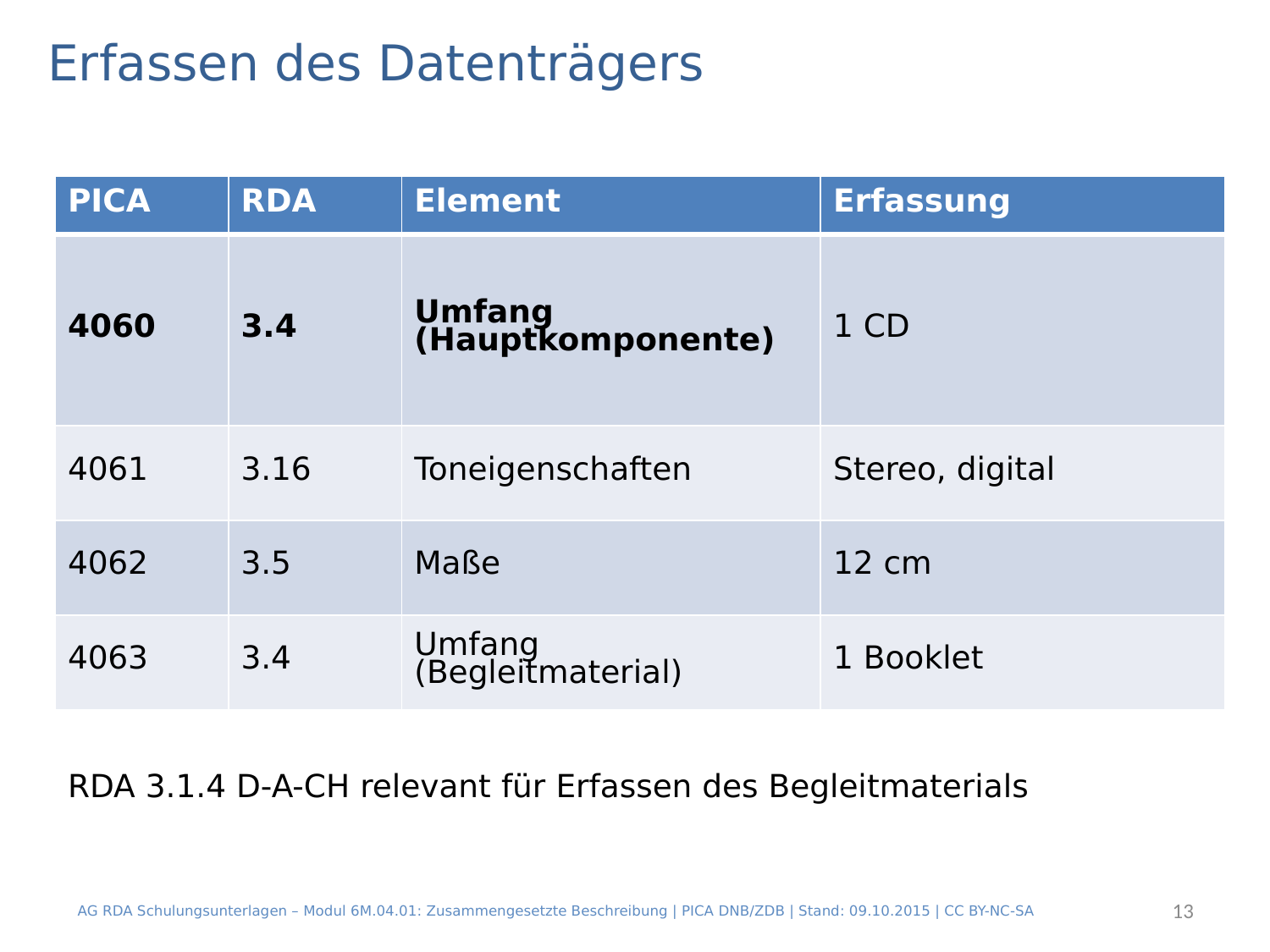

# Erfassen des Datenträgers
| PICA | RDA | Element | Erfassung |
| --- | --- | --- | --- |
| 4060 | 3.4 | Umfang (Hauptkomponente) | 1 CD |
| 4061 | 3.16 | Toneigenschaften | Stereo, digital |
| 4062 | 3.5 | Maße | 12 cm |
| 4063 | 3.4 | Umfang (Begleitmaterial) | 1 Booklet |
RDA 3.1.4 D-A-CH relevant für Erfassen des Begleitmaterials
AG RDA Schulungsunterlagen – Modul 6M.04.01: Zusammengesetzte Beschreibung | PICA DNB/ZDB | Stand: 09.10.2015 | CC BY-NC-SA
13